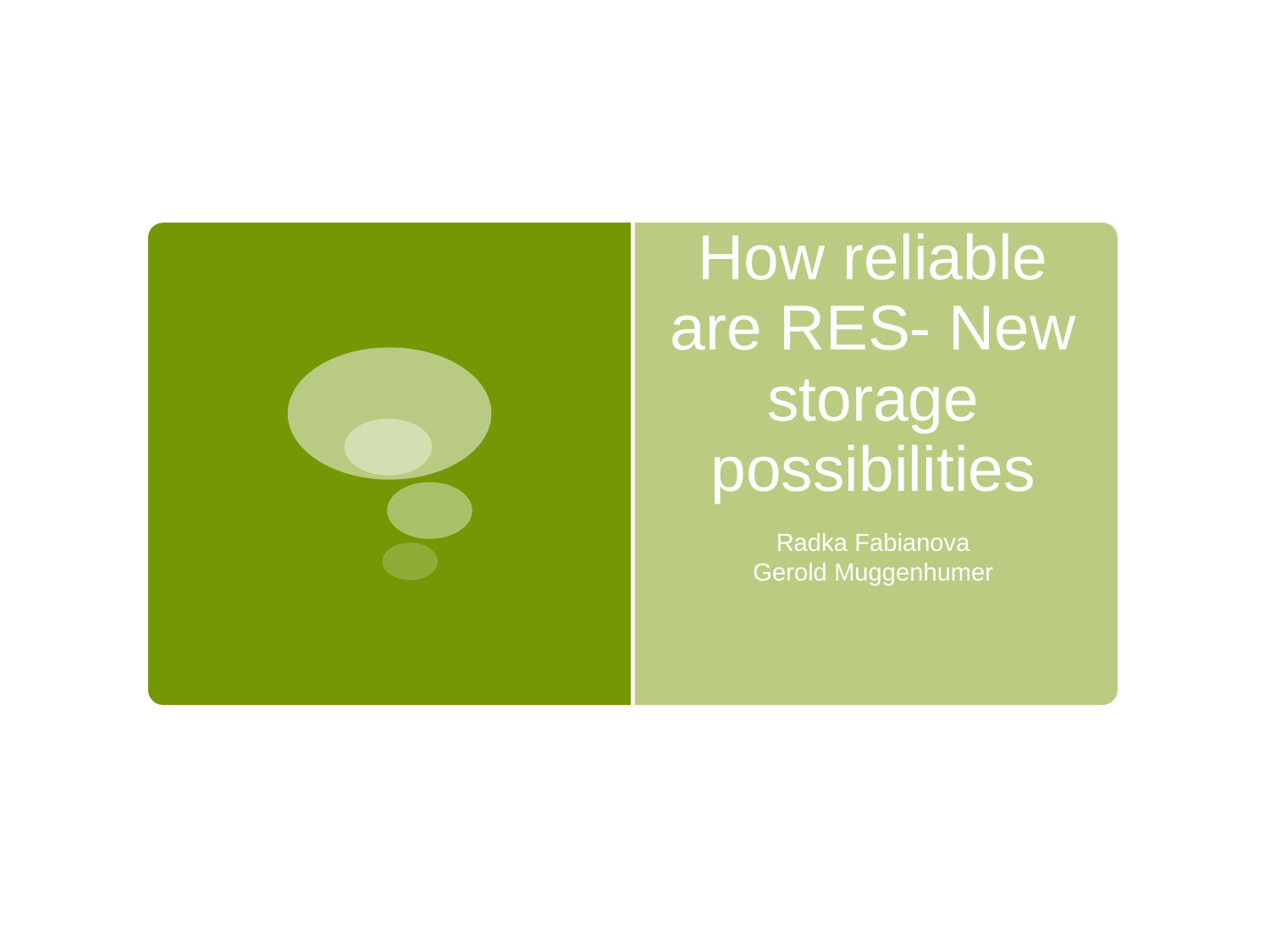

# How reliable are RES- New storage possibilities
Radka Fabianova
Gerold Muggenhumer